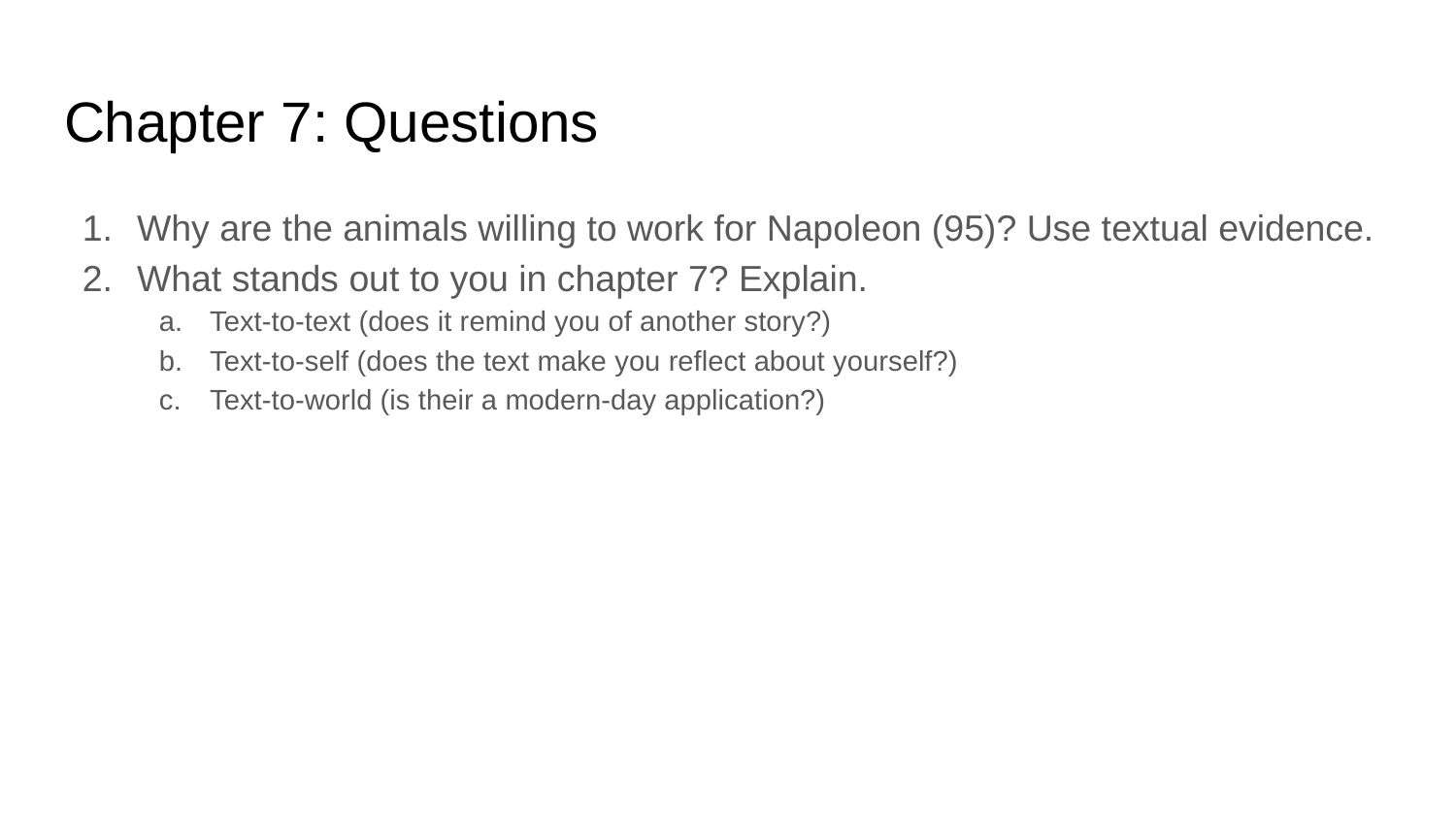

# Chapter 7: Questions
Why are the animals willing to work for Napoleon (95)? Use textual evidence.
What stands out to you in chapter 7? Explain.
Text-to-text (does it remind you of another story?)
Text-to-self (does the text make you reflect about yourself?)
Text-to-world (is their a modern-day application?)